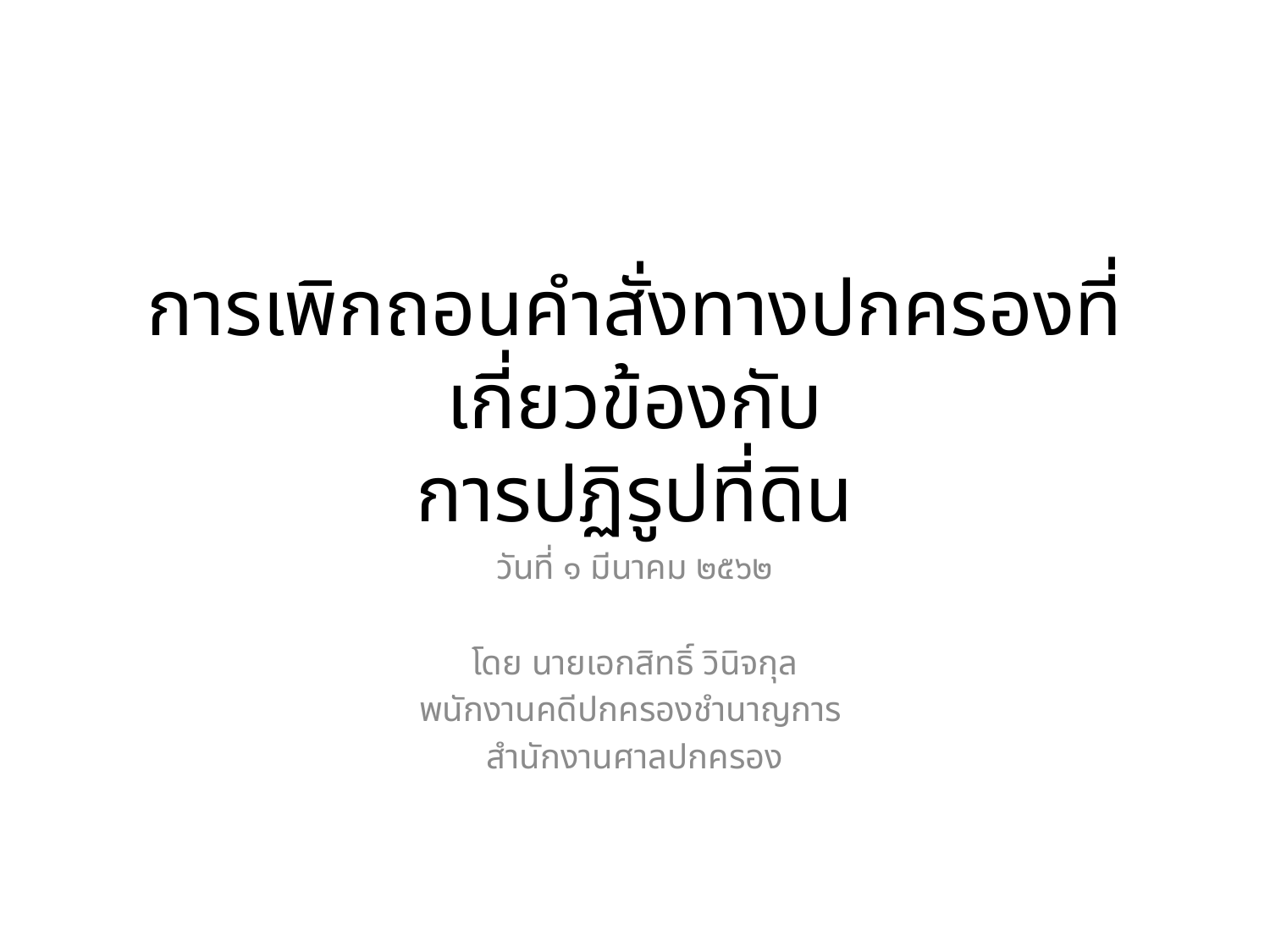

# การเพิกถอนคำสั่งทางปกครองที่เกี่ยวข้องกับ การปฏิรูปที่ดิน
วันที่ ๑ มีนาคม ๒๕๖๒

โดย นายเอกสิทธิ์ วินิจกุล
พนักงานคดีปกครองชำนาญการ
สำนักงานศาลปกครอง